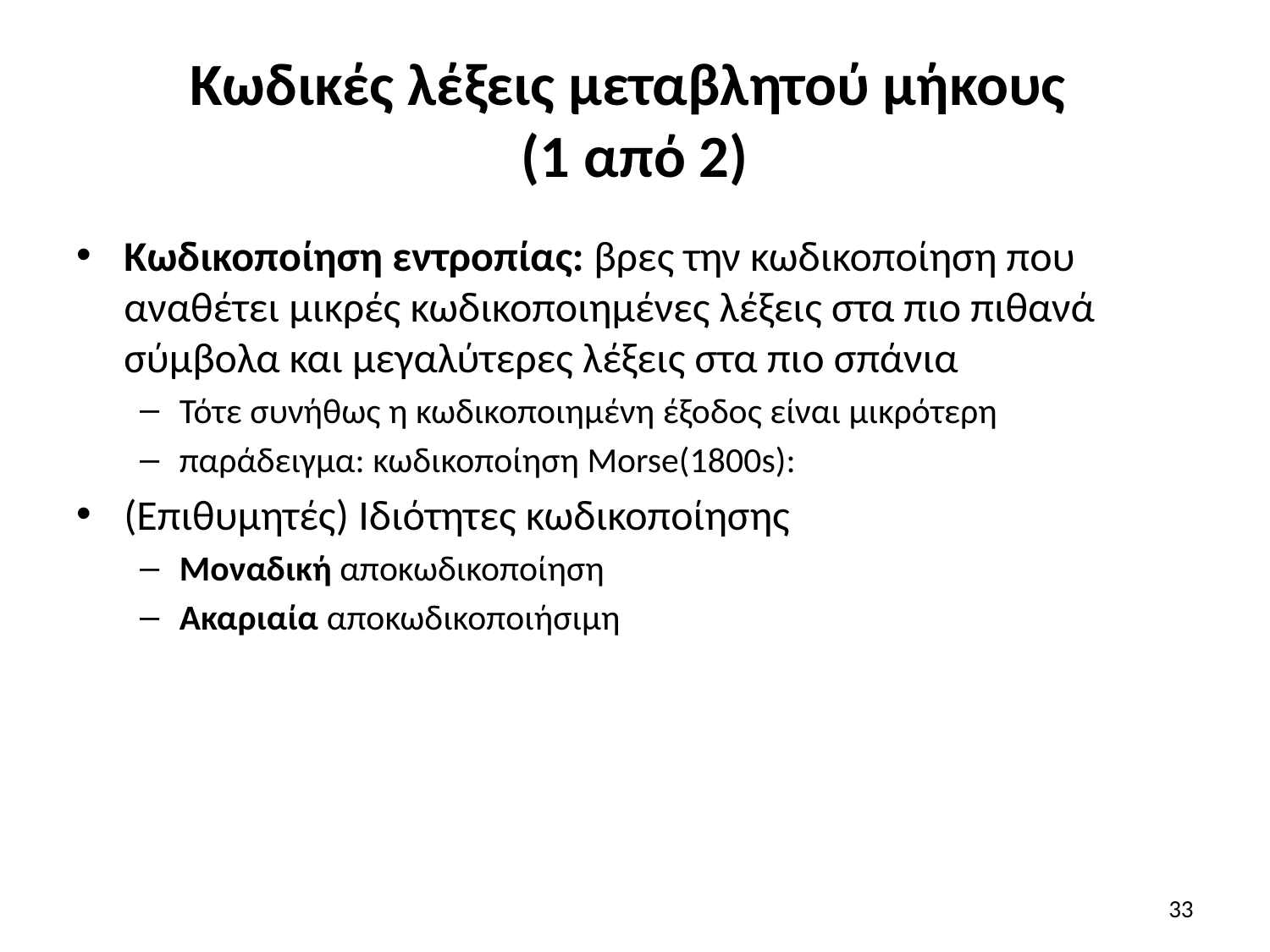

# Κωδικές λέξεις μεταβλητού μήκους (1 από 2)
Κωδικοποίηση εντροπίας: βρες την κωδικοποίηση που αναθέτει μικρές κωδικοποιημένες λέξεις στα πιο πιθανά σύμβολα και μεγαλύτερες λέξεις στα πιο σπάνια
Τότε συνήθως η κωδικοποιημένη έξοδος είναι μικρότερη
παράδειγμα: κωδικοποίηση Morse(1800s):
(Επιθυμητές) Ιδιότητες κωδικοποίησης
Μοναδική αποκωδικοποίηση
Ακαριαία αποκωδικοποιήσιμη

33